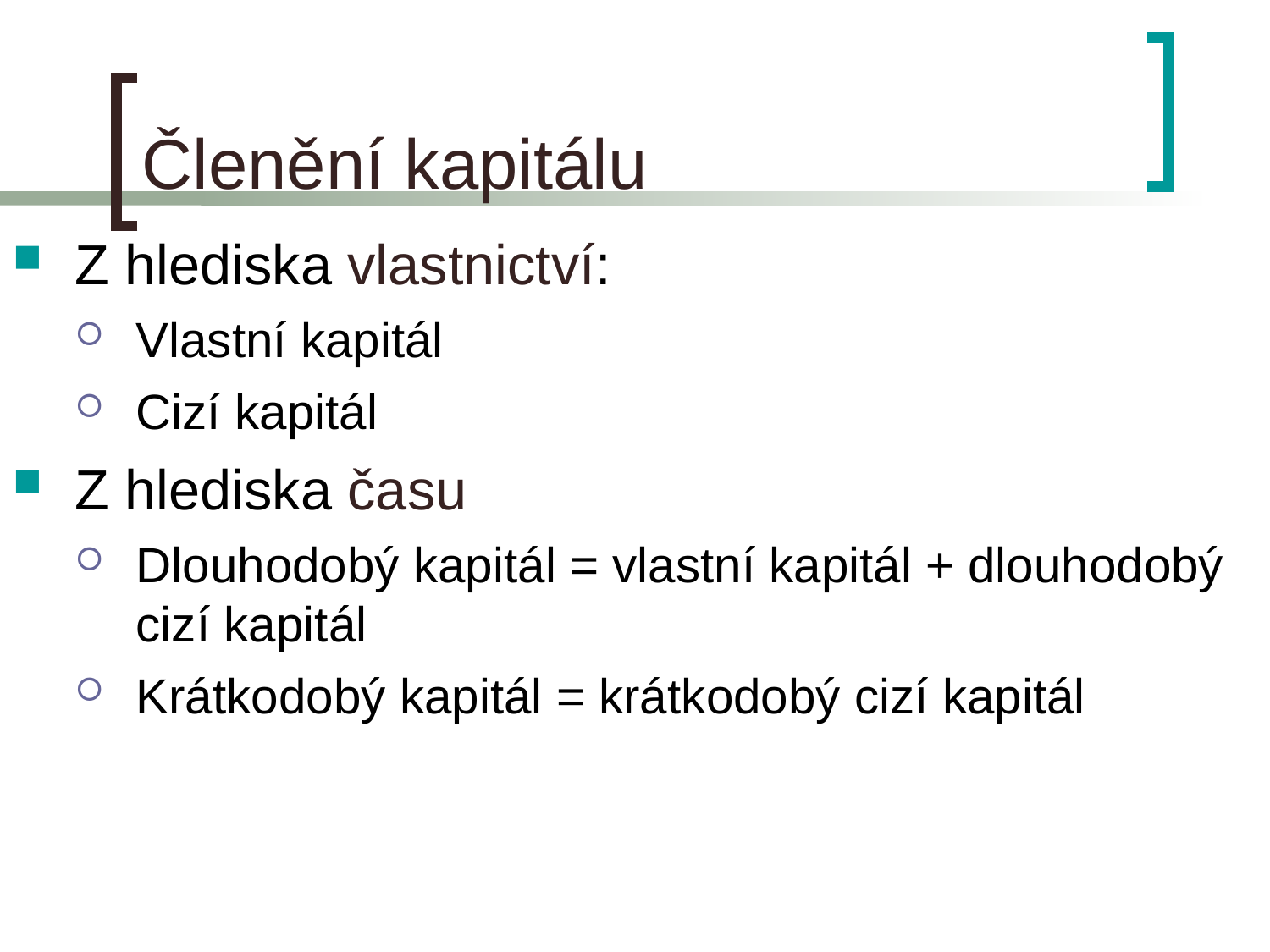

# Členění kapitálu
Z hlediska vlastnictví:
Vlastní kapitál
Cizí kapitál
Z hlediska času
Dlouhodobý kapitál = vlastní kapitál + dlouhodobý cizí kapitál
Krátkodobý kapitál = krátkodobý cizí kapitál